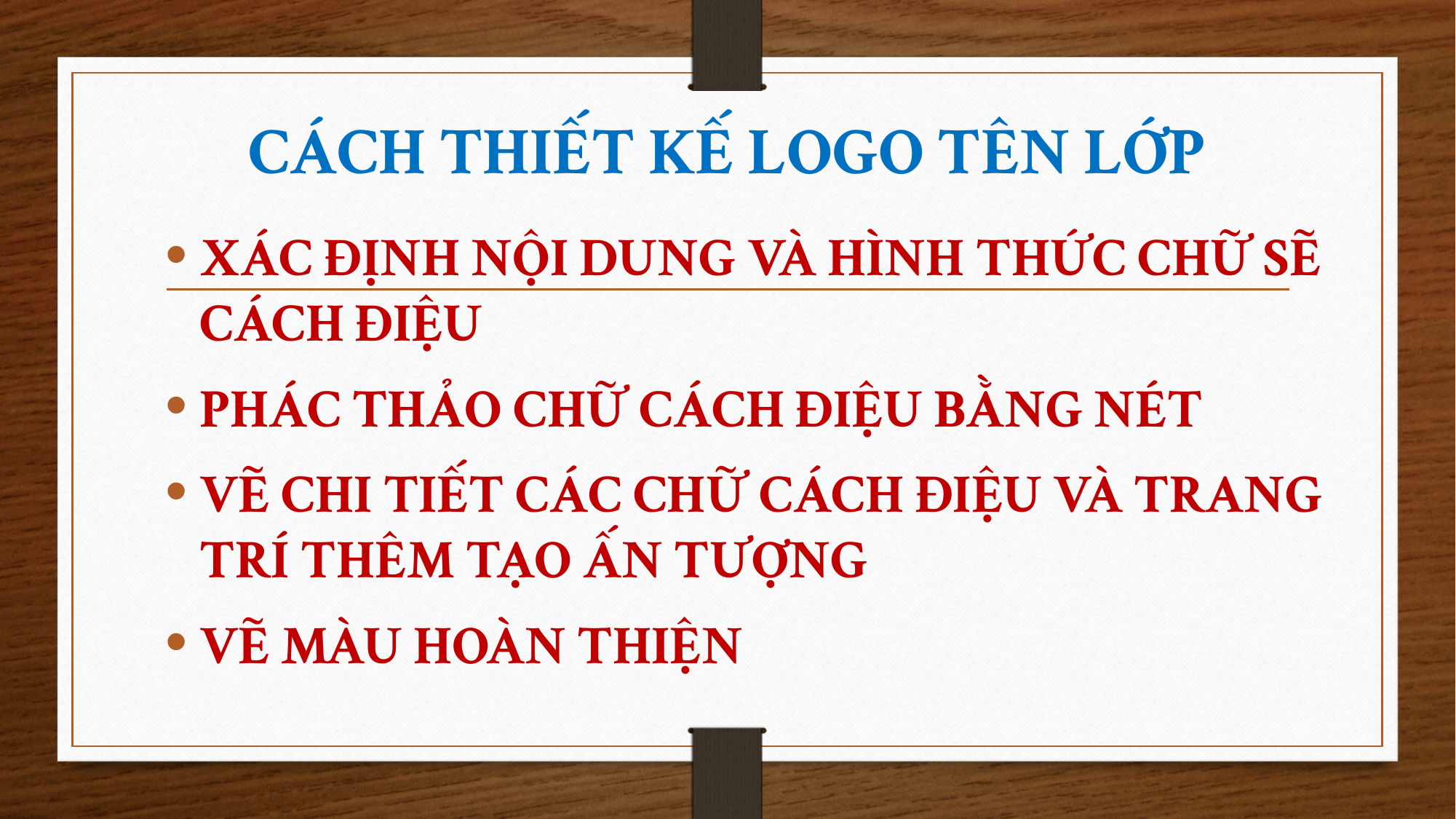

# CÁCH THIẾT KẾ LOGO TÊN LỚP
XÁC ĐỊNH NỘI DUNG VÀ HÌNH THỨC CHỮ SẼ CÁCH ĐIỆU
PHÁC THẢO CHỮ CÁCH ĐIỆU BẰNG NÉT
VẼ CHI TIẾT CÁC CHỮ CÁCH ĐIỆU VÀ TRANG TRÍ THÊM TẠO ẤN TƯỢNG
VẼ MÀU HOÀN THIỆN